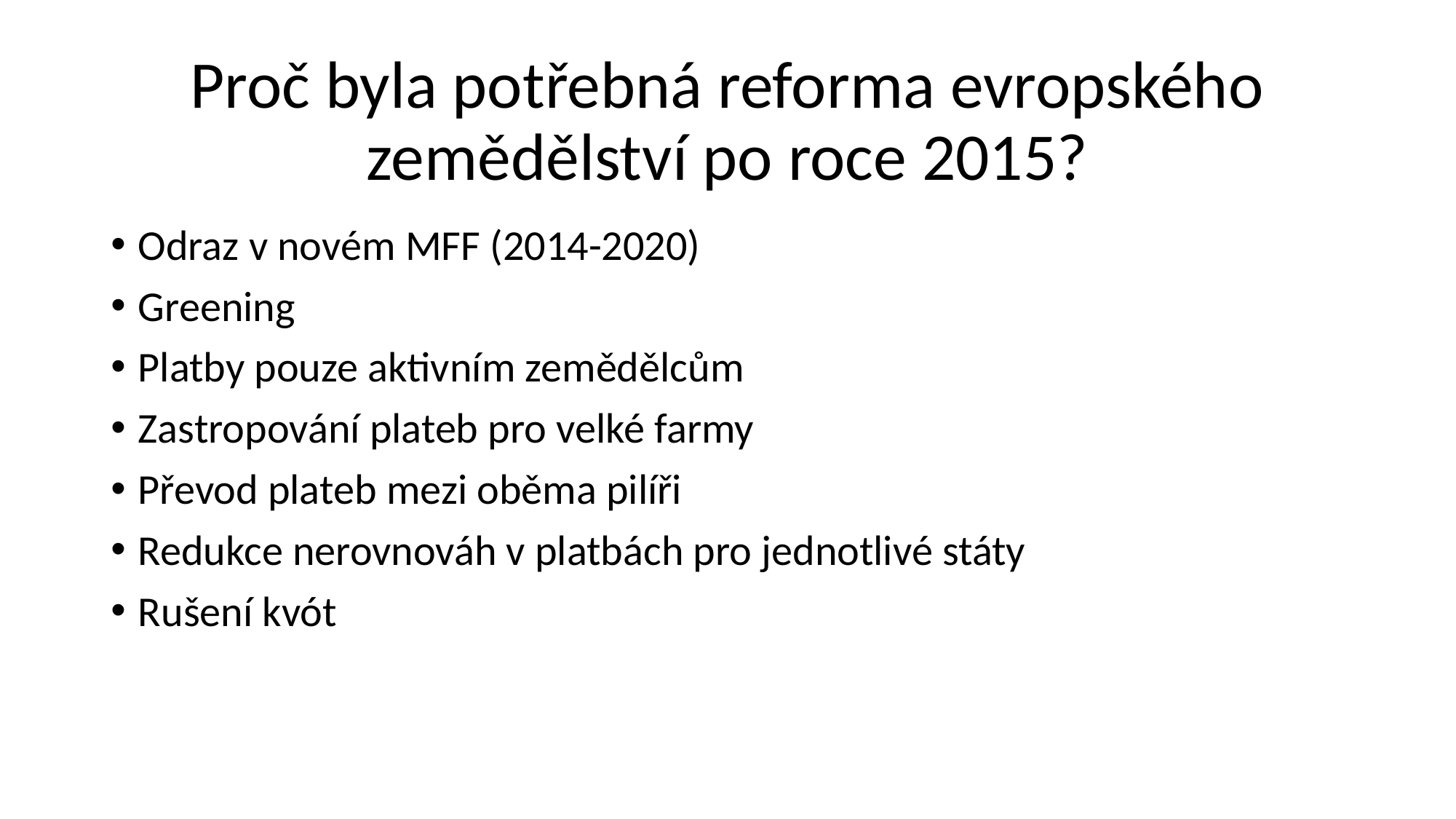

# Proč byla potřebná reforma evropského zemědělství po roce 2015?
Odraz v novém MFF (2014-2020)
Greening
Platby pouze aktivním zemědělcům
Zastropování plateb pro velké farmy
Převod plateb mezi oběma pilíři
Redukce nerovnováh v platbách pro jednotlivé státy
Rušení kvót